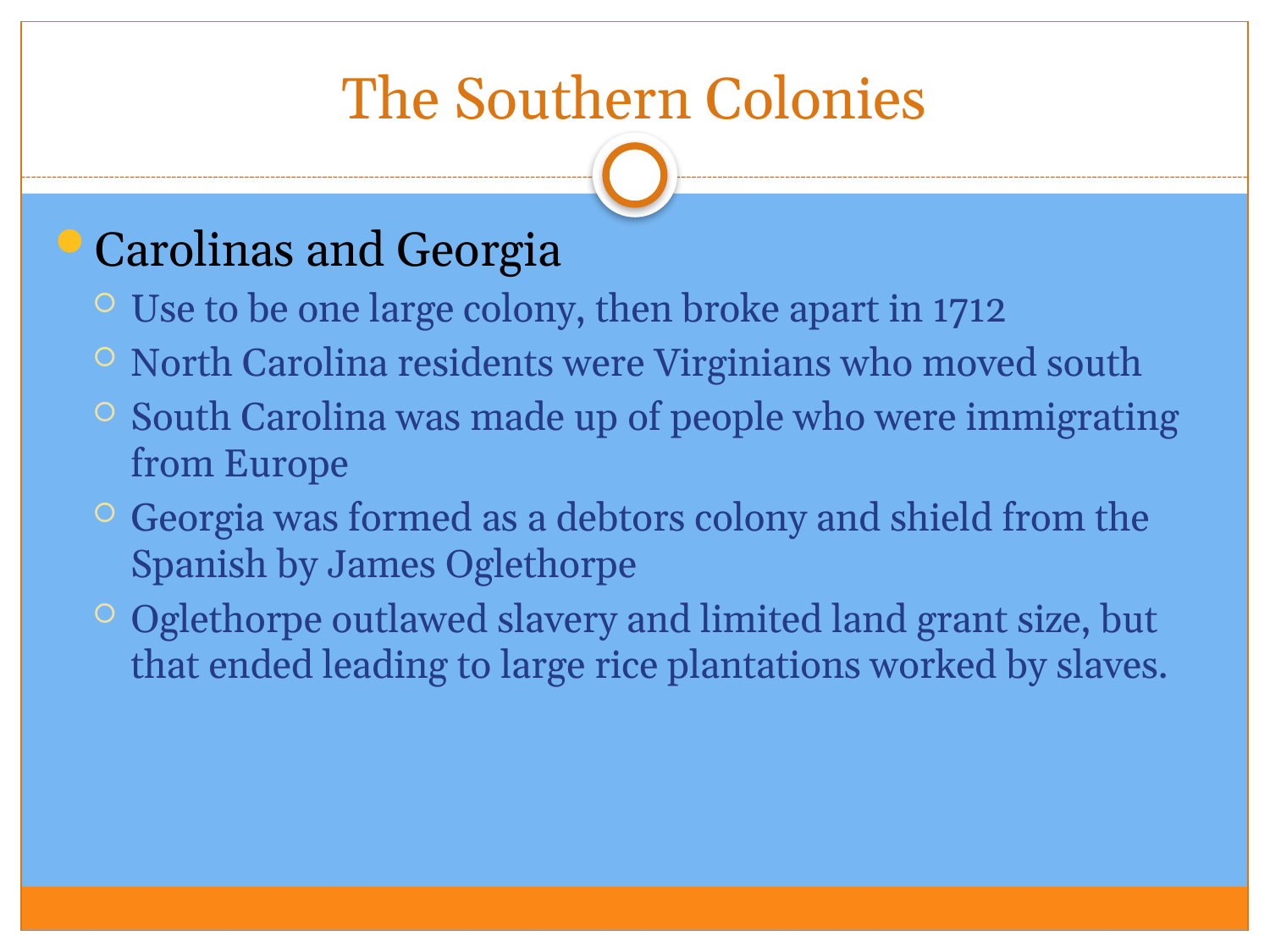

# The Southern Colonies
Carolinas and Georgia
Use to be one large colony, then broke apart in 1712
North Carolina residents were Virginians who moved south
South Carolina was made up of people who were immigrating from Europe
Georgia was formed as a debtors colony and shield from the Spanish by James Oglethorpe
Oglethorpe outlawed slavery and limited land grant size, but that ended leading to large rice plantations worked by slaves.